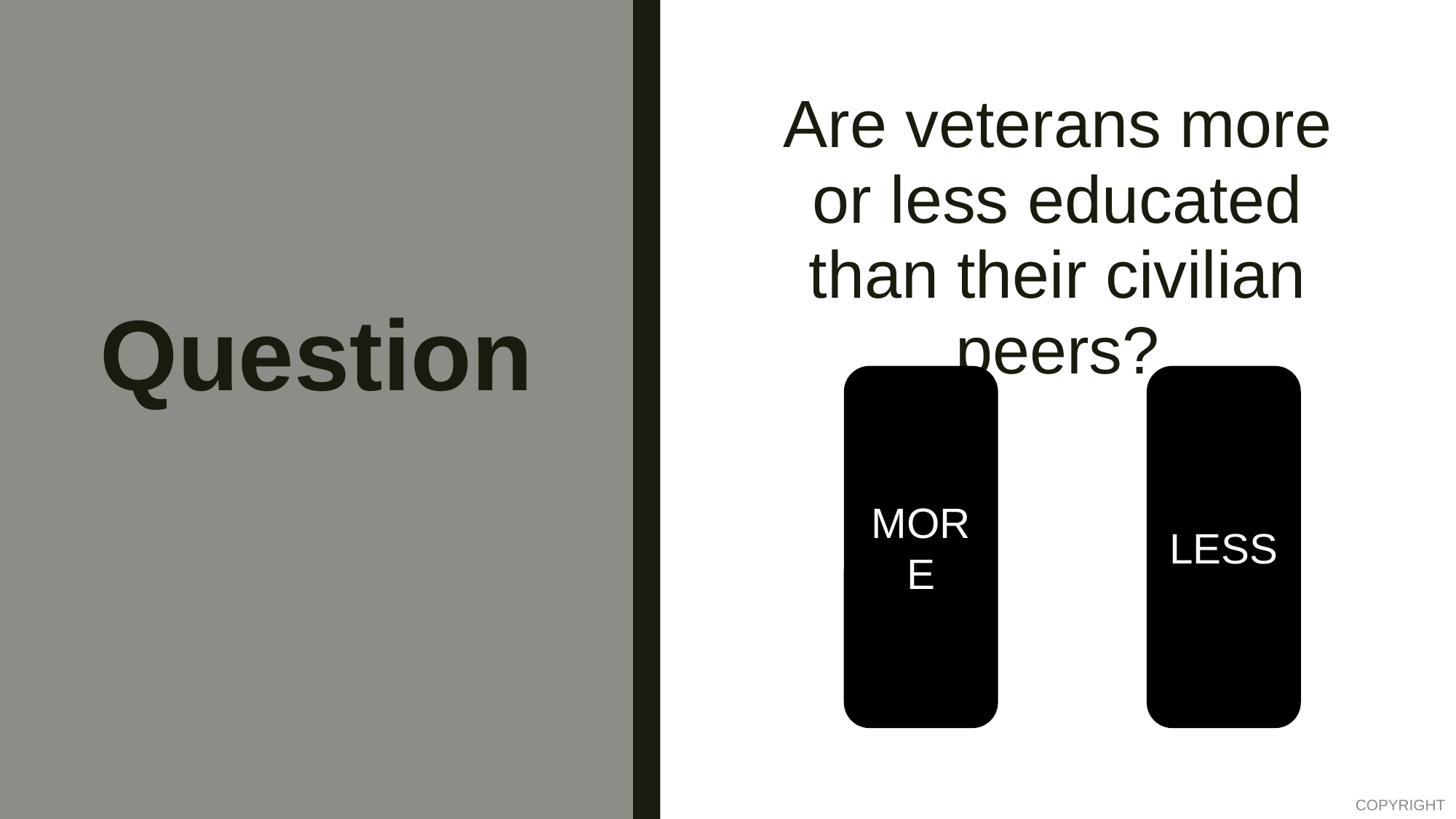

Are veterans more or less educated than their civilian peers?

# Question
MORE
LESS
COPYRIGHT